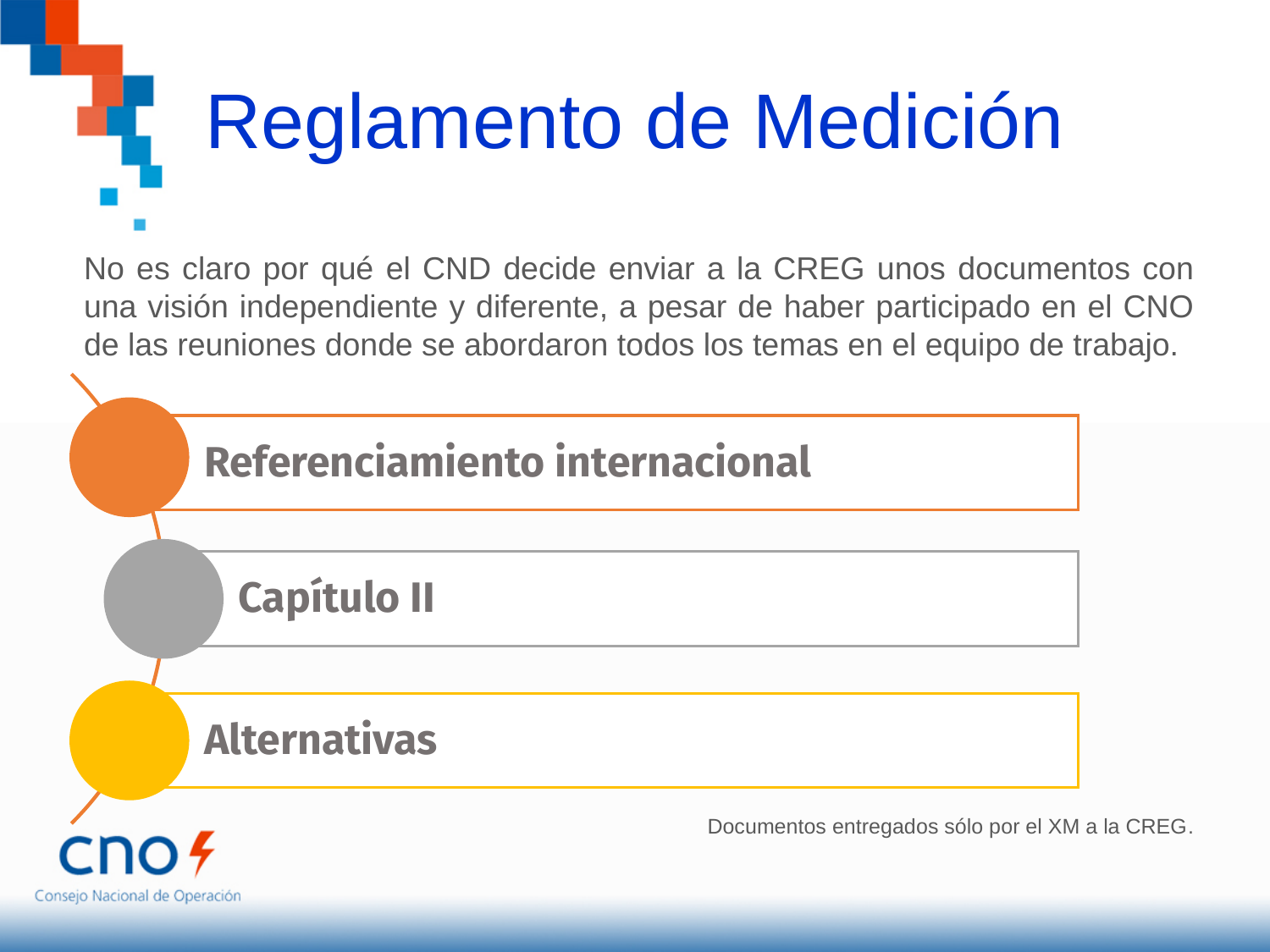

# Reglamento de Medición
No es claro por qué el CND decide enviar a la CREG unos documentos con una visión independiente y diferente, a pesar de haber participado en el CNO de las reuniones donde se abordaron todos los temas en el equipo de trabajo.
Referenciamiento internacional
Capítulo II
Alternativas
Documentos entregados sólo por el XM a la CREG.